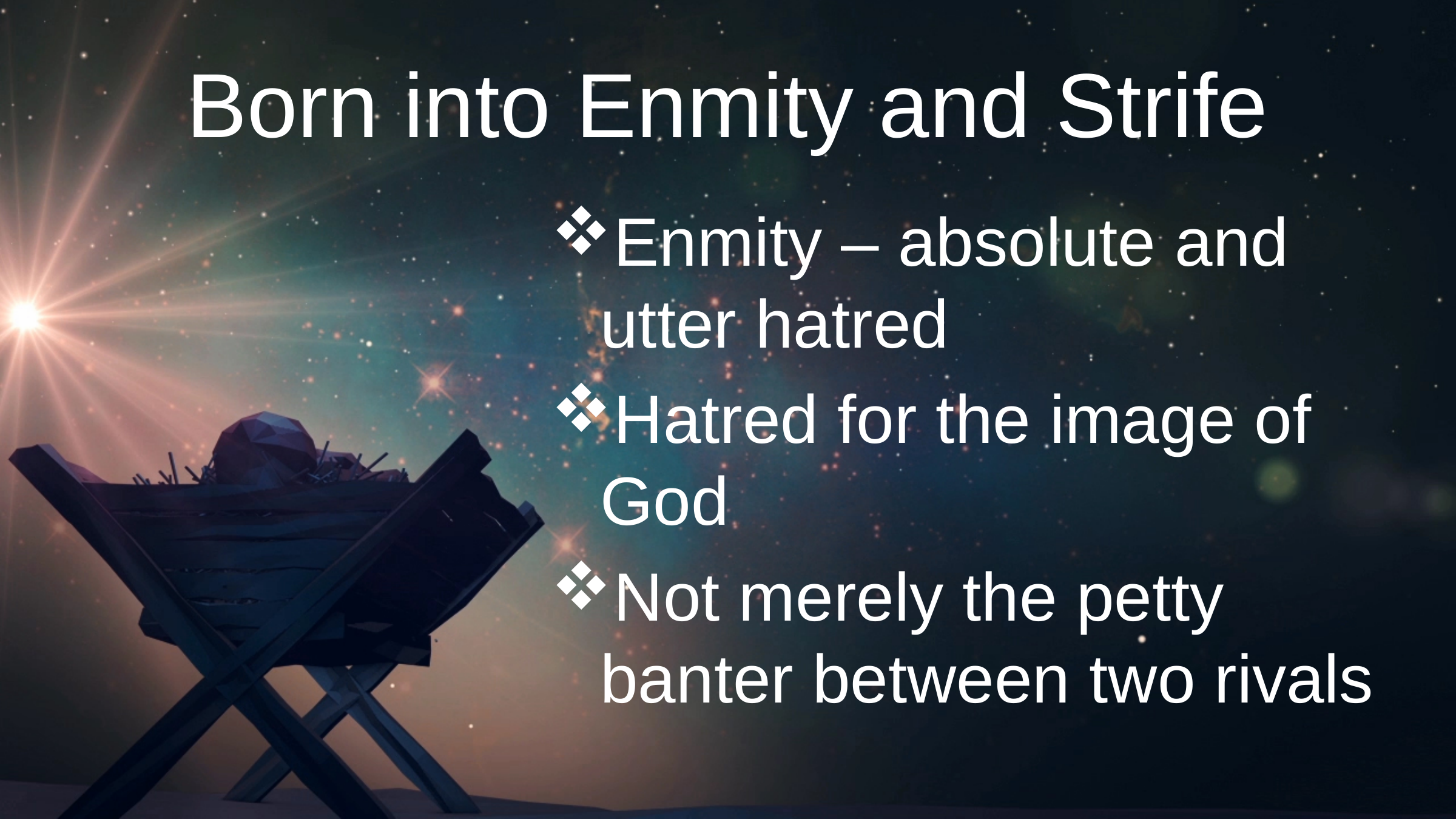

# Born into Enmity and Strife
Enmity – absolute and utter hatred
Hatred for the image of God
Not merely the petty banter between two rivals